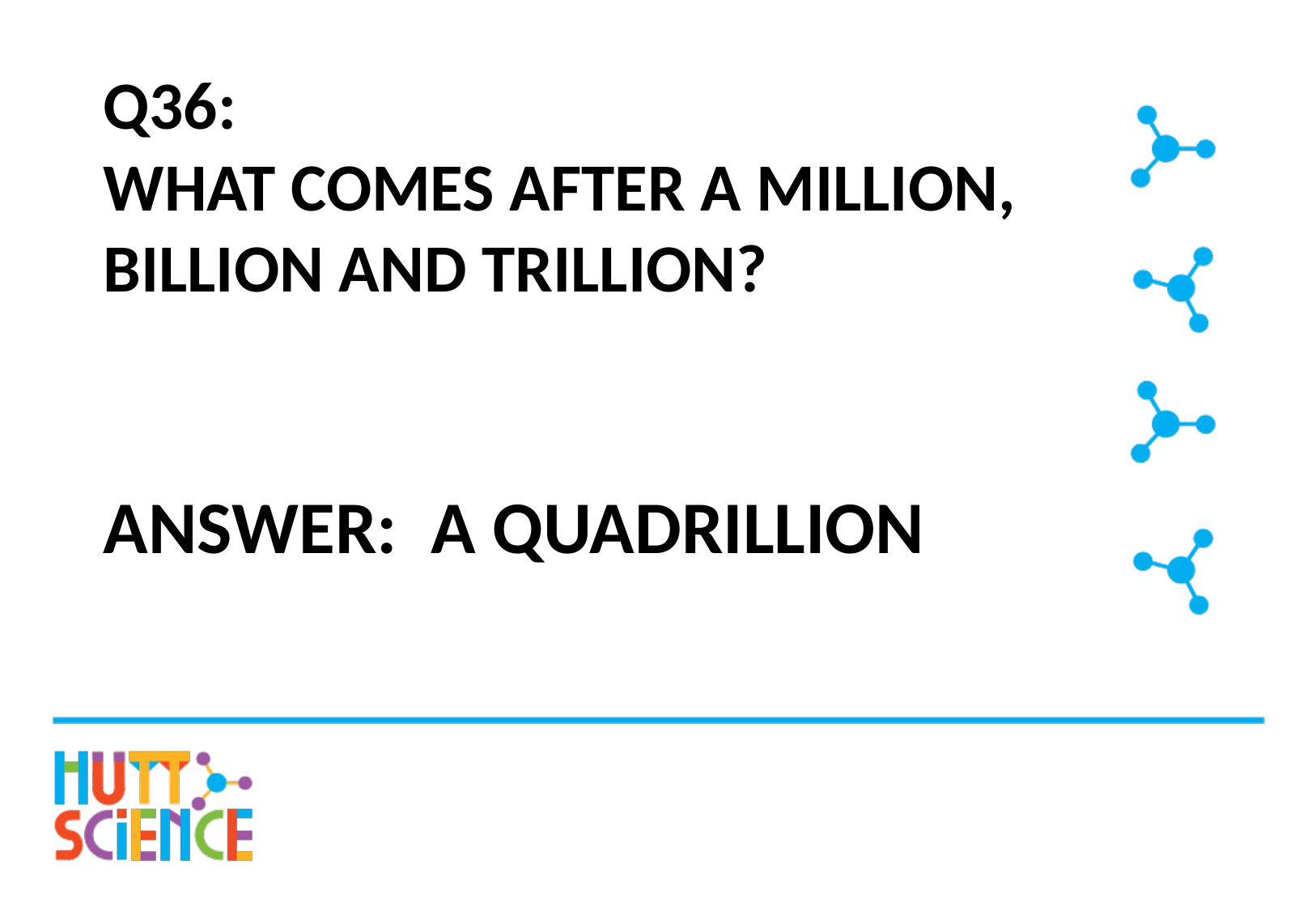

# Q36: What comes after a million, billion and trillion?
Answer:  A quadrillion